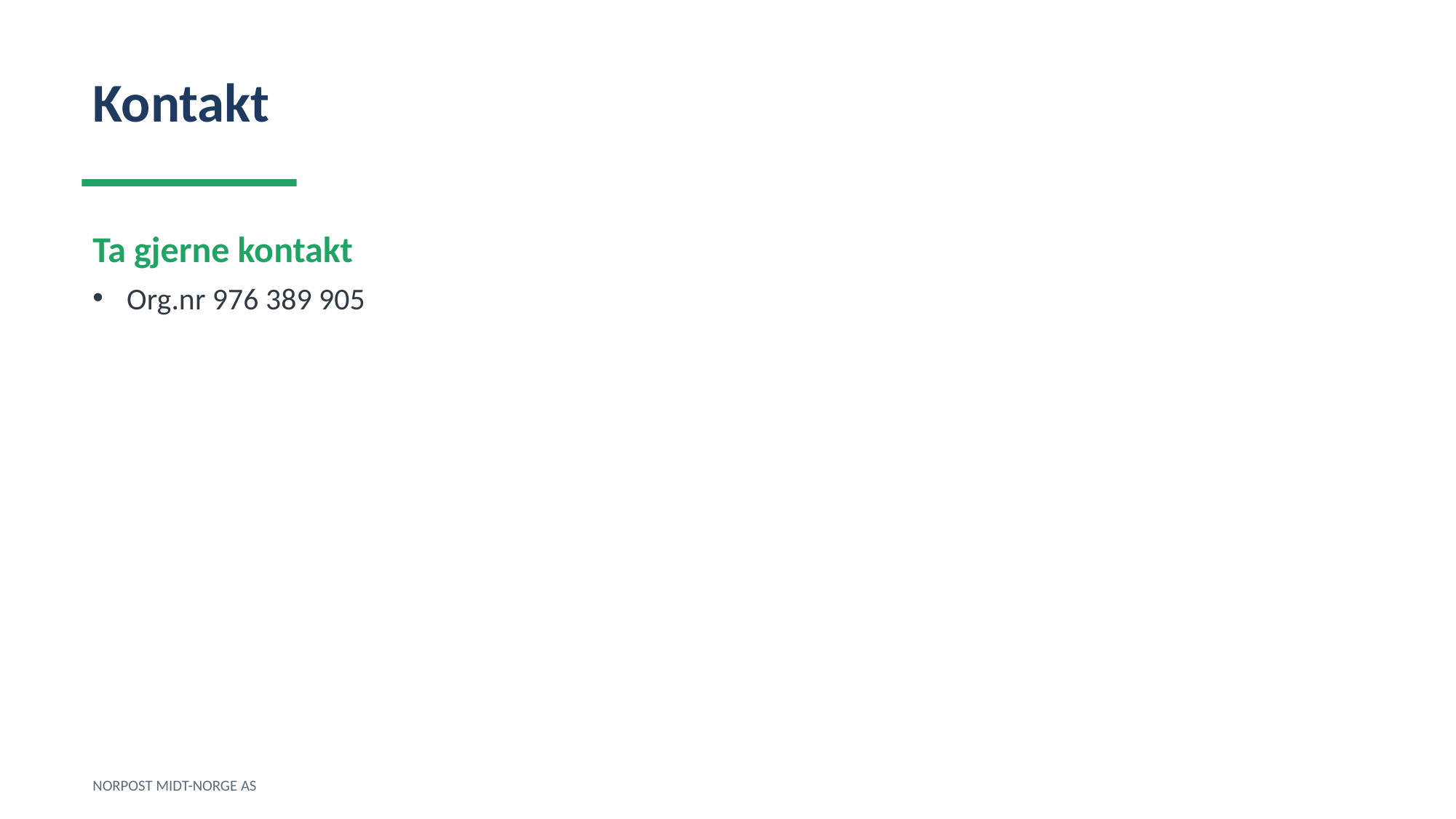

Kontakt

Ta gjerne kontakt
Org.nr 976 389 905
NORPOST MIDT-NORGE AS